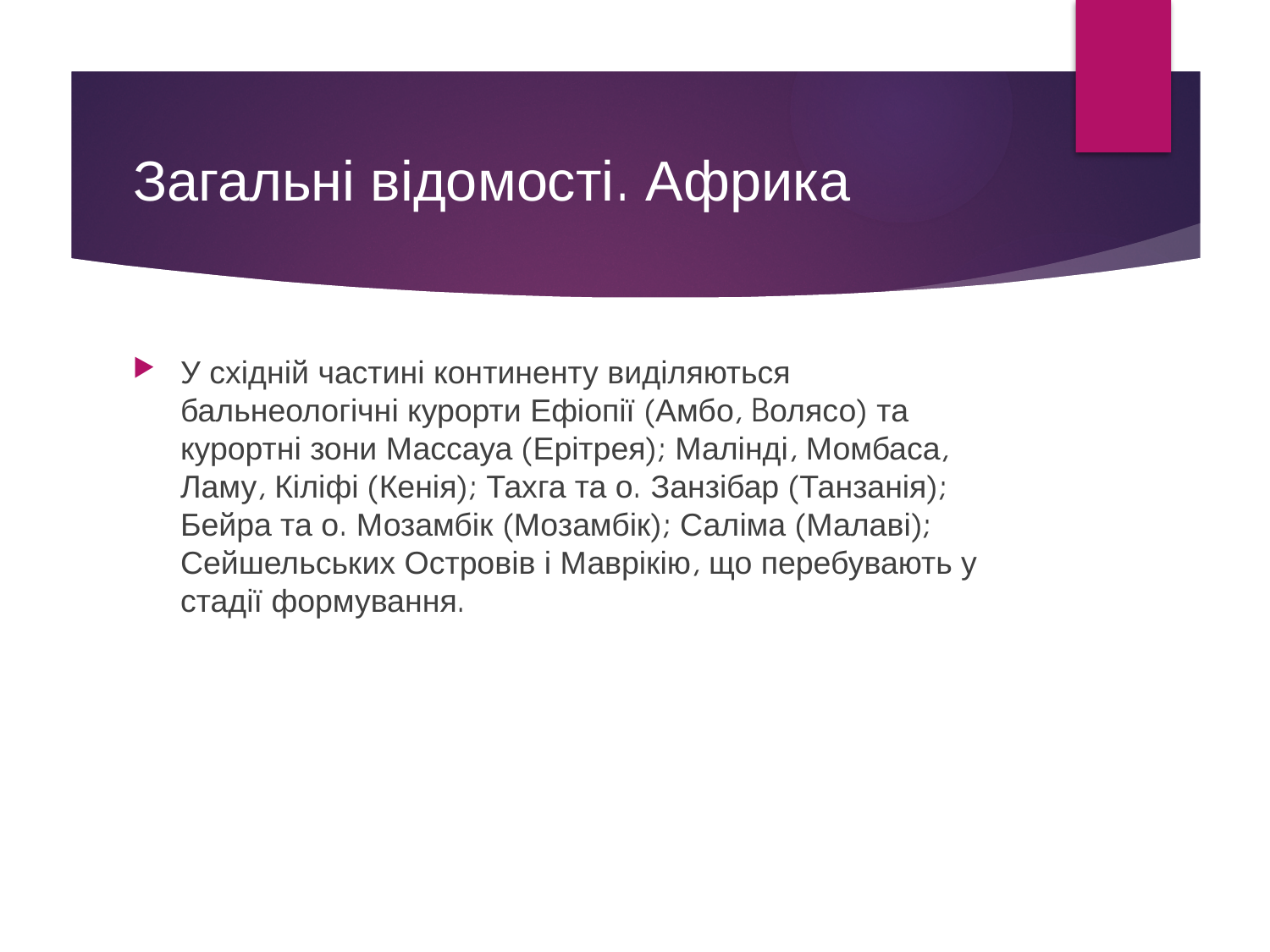

# Загальні відомості. Африка
У східній частині континенту виділяються бальнеологічні курорти Ефіопії (Амбо, Bолясо) та курортні зони Массауа (Ерітрея); Малінді, Момбаса, Ламу, Кіліфі (Кенія); Тахга та о. Занзібар (Танзанія); Бейра та о. Мозамбік (Мозамбік); Саліма (Малаві); Сейшельських Островів і Маврікію, що перебувають у стадії формування.